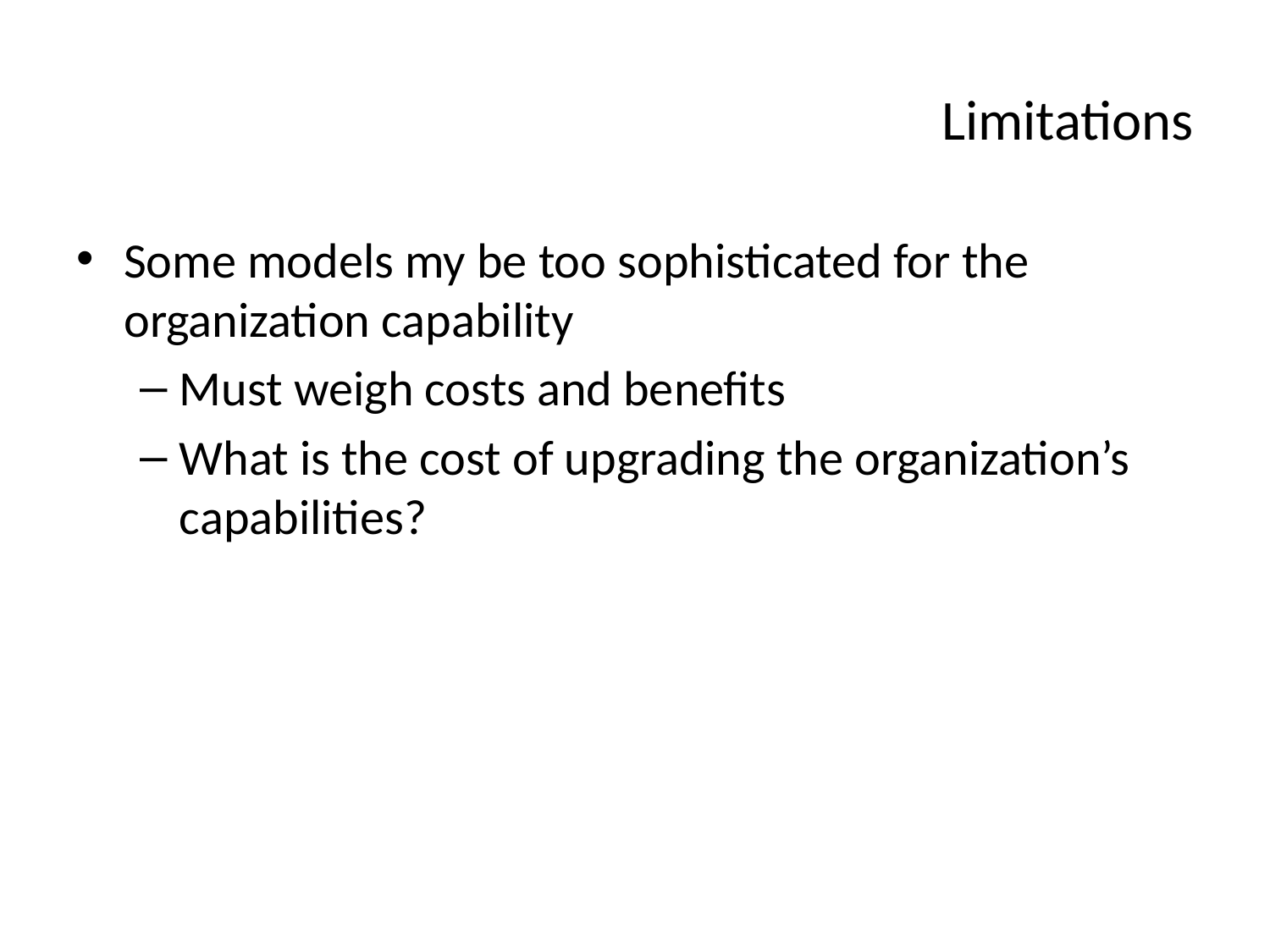

# Limitations
Some models my be too sophisticated for the organization capability
Must weigh costs and benefits
What is the cost of upgrading the organization’s capabilities?